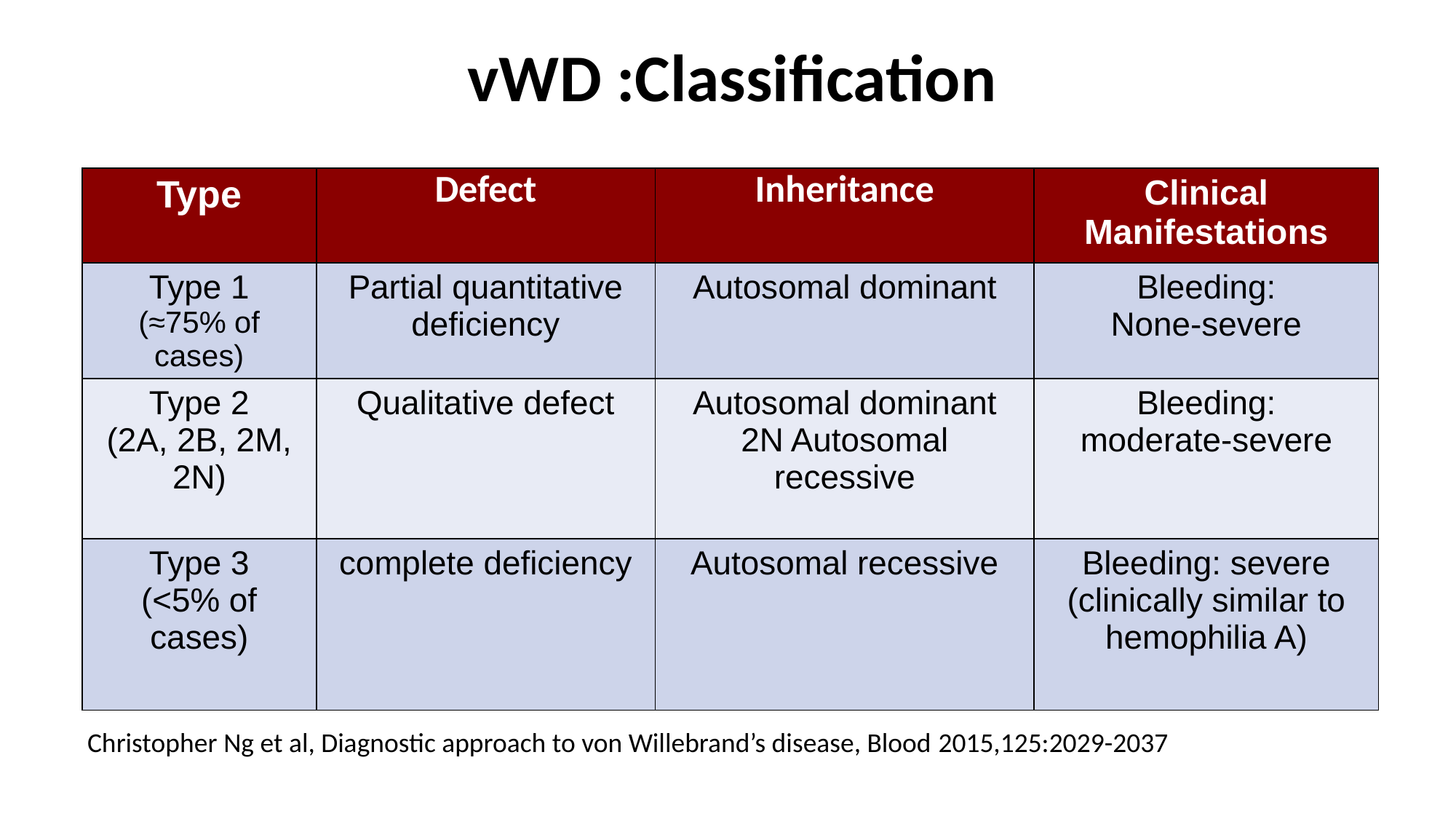

vWD :Classification
| Type | Defect | Inheritance | Clinical Manifestations |
| --- | --- | --- | --- |
| Type 1 (≈75% of cases) | Partial quantitative deficiency | Autosomal dominant | Bleeding: None-severe |
| Type 2 (2A, 2B, 2M, 2N) | Qualitative defect | Autosomal dominant 2N Autosomal recessive | Bleeding: moderate-severe |
| Type 3 (<5% of cases) | complete deficiency | Autosomal recessive | Bleeding: severe (clinically similar to hemophilia A) |
Christopher Ng et al, Diagnostic approach to von Willebrand’s disease, Blood 2015,125:2029-2037